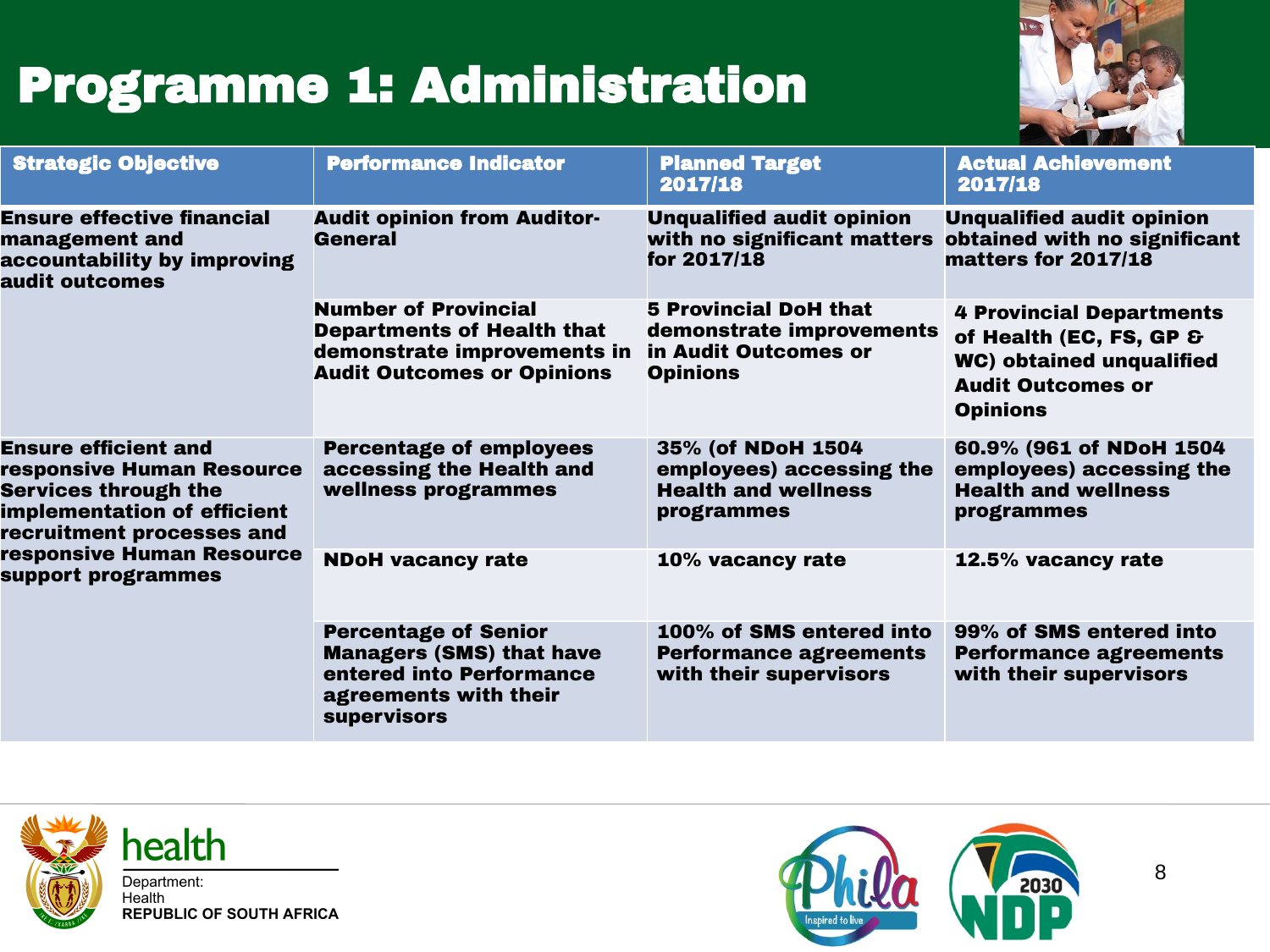

Programme 1: Administration
| Strategic Objective | Performance Indicator | Planned Target 2017/18 | Actual Achievement 2017/18 |
| --- | --- | --- | --- |
| Ensure effective financial management and accountability by improving audit outcomes | Audit opinion from Auditor-General | Unqualified audit opinion with no significant matters for 2017/18 | Unqualified audit opinion obtained with no significant matters for 2017/18 |
|  | Number of Provincial Departments of Health that demonstrate improvements in Audit Outcomes or Opinions | 5 Provincial DoH that demonstrate improvements in Audit Outcomes or Opinions | 4 Provincial Departments of Health (EC, FS, GP & WC) obtained unqualified Audit Outcomes or Opinions |
| Ensure efficient and responsive Human Resource Services through the implementation of efficient recruitment processes and responsive Human Resource support programmes | Percentage of employees accessing the Health and wellness programmes | 35% (of NDoH 1504 employees) accessing the Health and wellness programmes | 60.9% (961 of NDoH 1504 employees) accessing the Health and wellness programmes |
|  | NDoH vacancy rate | 10% vacancy rate | 12.5% vacancy rate |
|  | Percentage of Senior Managers (SMS) that have entered into Performance agreements with their supervisors | 100% of SMS entered into Performance agreements with their supervisors | 99% of SMS entered into Performance agreements with their supervisors |
8